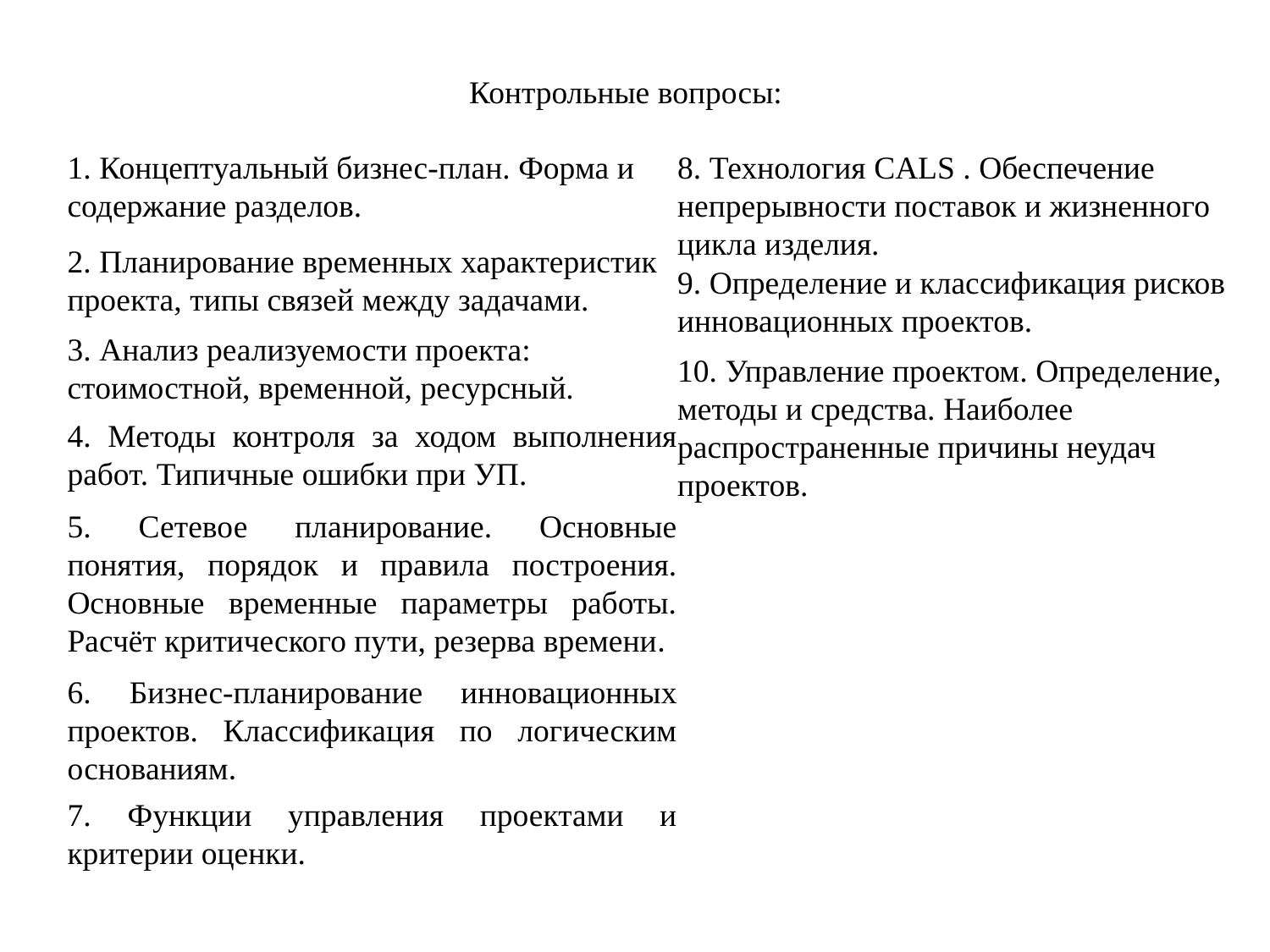

Контрольные вопросы:
1. Концептуальный бизнес-план. Форма и содержание разделов.
8. Технология CALS . Обеспечение непрерывности поставок и жизненного цикла изделия.
2. Планирование временных характеристик проекта, типы связей между задачами.
9. Определение и классификация рисков инновационных проектов.
3. Анализ реализуемости проекта: стоимостной, временной, ресурсный.
10. Управление проектом. Определение, методы и средства. Наиболее распространенные причины неудач проектов.
4. Методы контроля за ходом выполнения работ. Типичные ошибки при УП.
5. Сетевое планирование. Основные понятия, порядок и правила построения. Основные временные параметры работы. Расчёт критического пути, резерва времени.
6. Бизнес-планирование инновационных проектов. Классификация по логическим основаниям.
7. Функции управления проектами и критерии оценки.